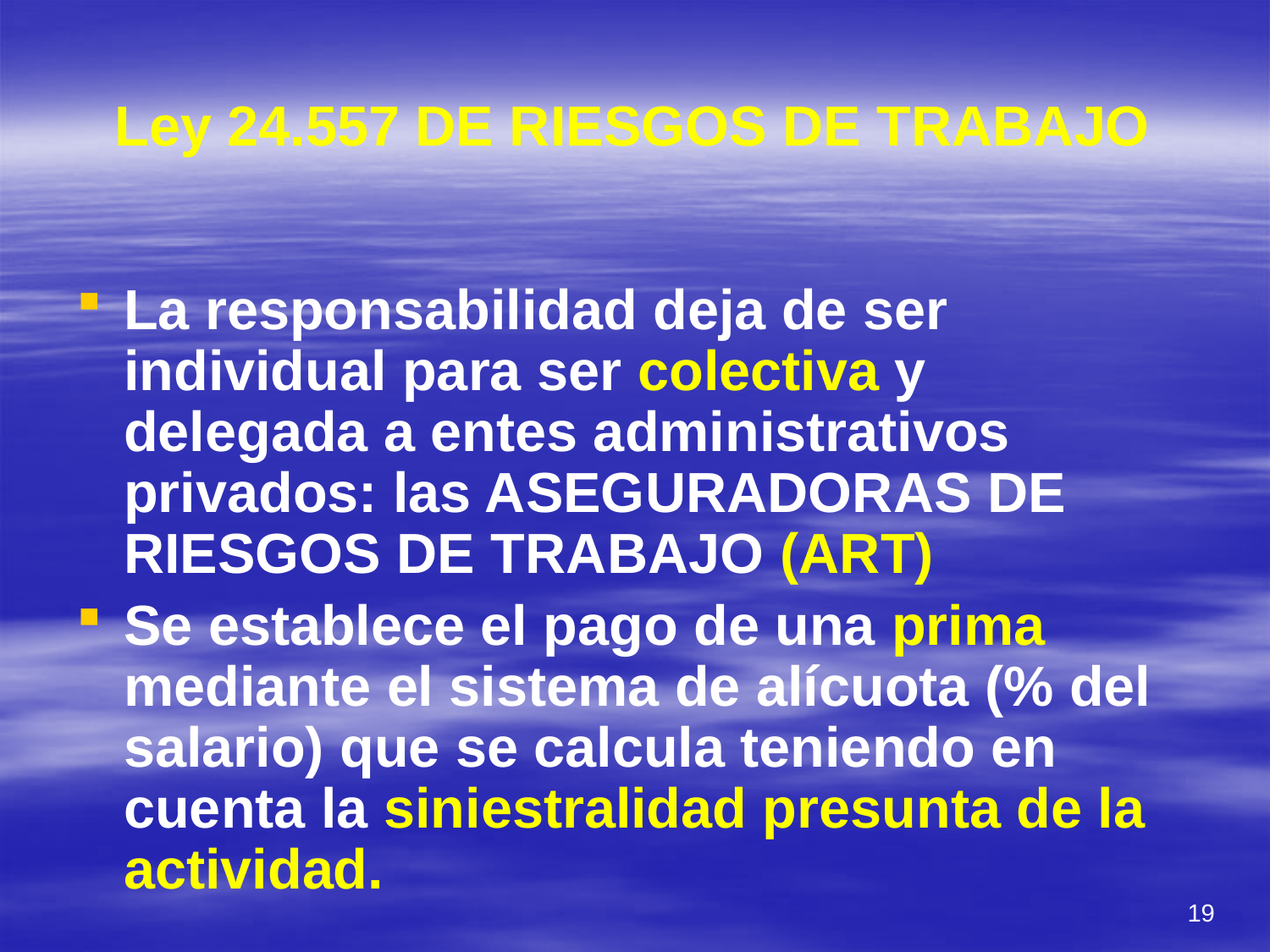

# Ley 24.557 DE RIESGOS DE TRABAJO
La responsabilidad deja de ser individual para ser colectiva y delegada a entes administrativos privados: las ASEGURADORAS DE RIESGOS DE TRABAJO (ART)
Se establece el pago de una prima mediante el sistema de alícuota (% del salario) que se calcula teniendo en cuenta la siniestralidad presunta de la actividad.

19